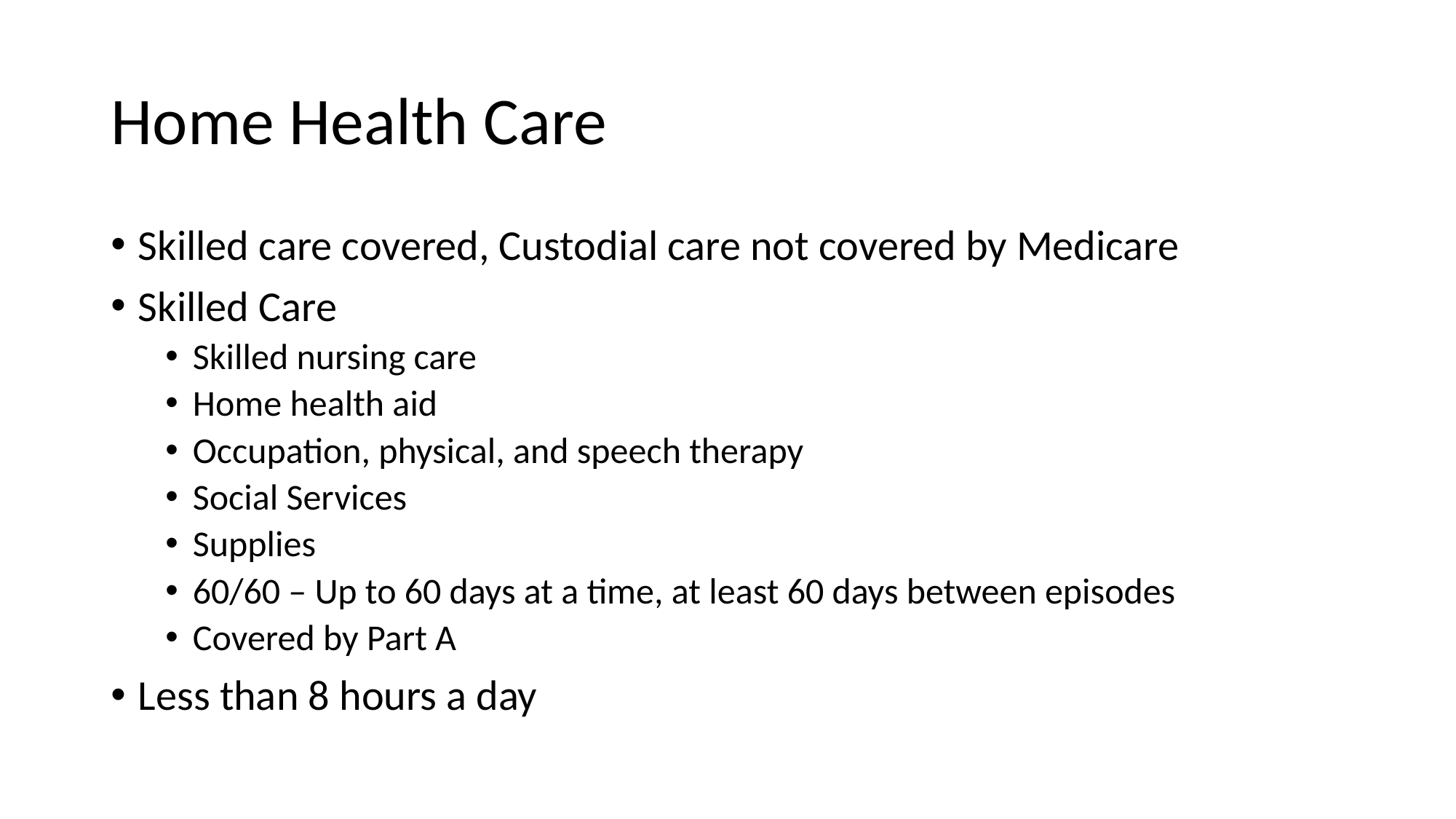

# Home Health Care
Skilled care covered, Custodial care not covered by Medicare
Skilled Care
Skilled nursing care
Home health aid
Occupation, physical, and speech therapy
Social Services
Supplies
60/60 – Up to 60 days at a time, at least 60 days between episodes
Covered by Part A
Less than 8 hours a day